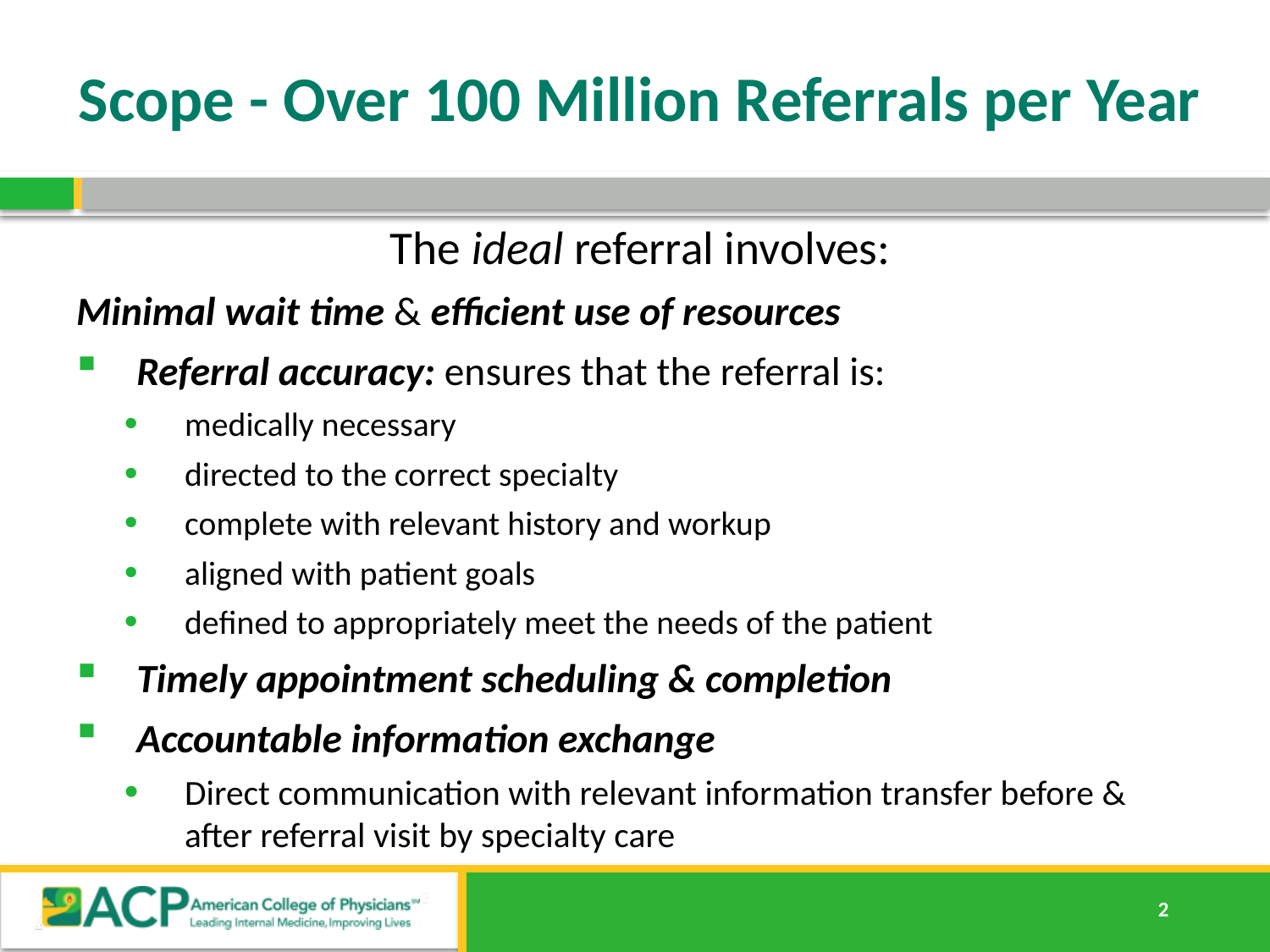

# Scope - Over 100 Million Referrals per Year
 The ideal referral involves:
Minimal wait time & efficient use of resources
Referral accuracy: ensures that the referral is:
medically necessary
directed to the correct specialty
complete with relevant history and workup
aligned with patient goals
defined to appropriately meet the needs of the patient
Timely appointment scheduling & completion
Accountable information exchange
Direct communication with relevant information transfer before & after referral visit by specialty care